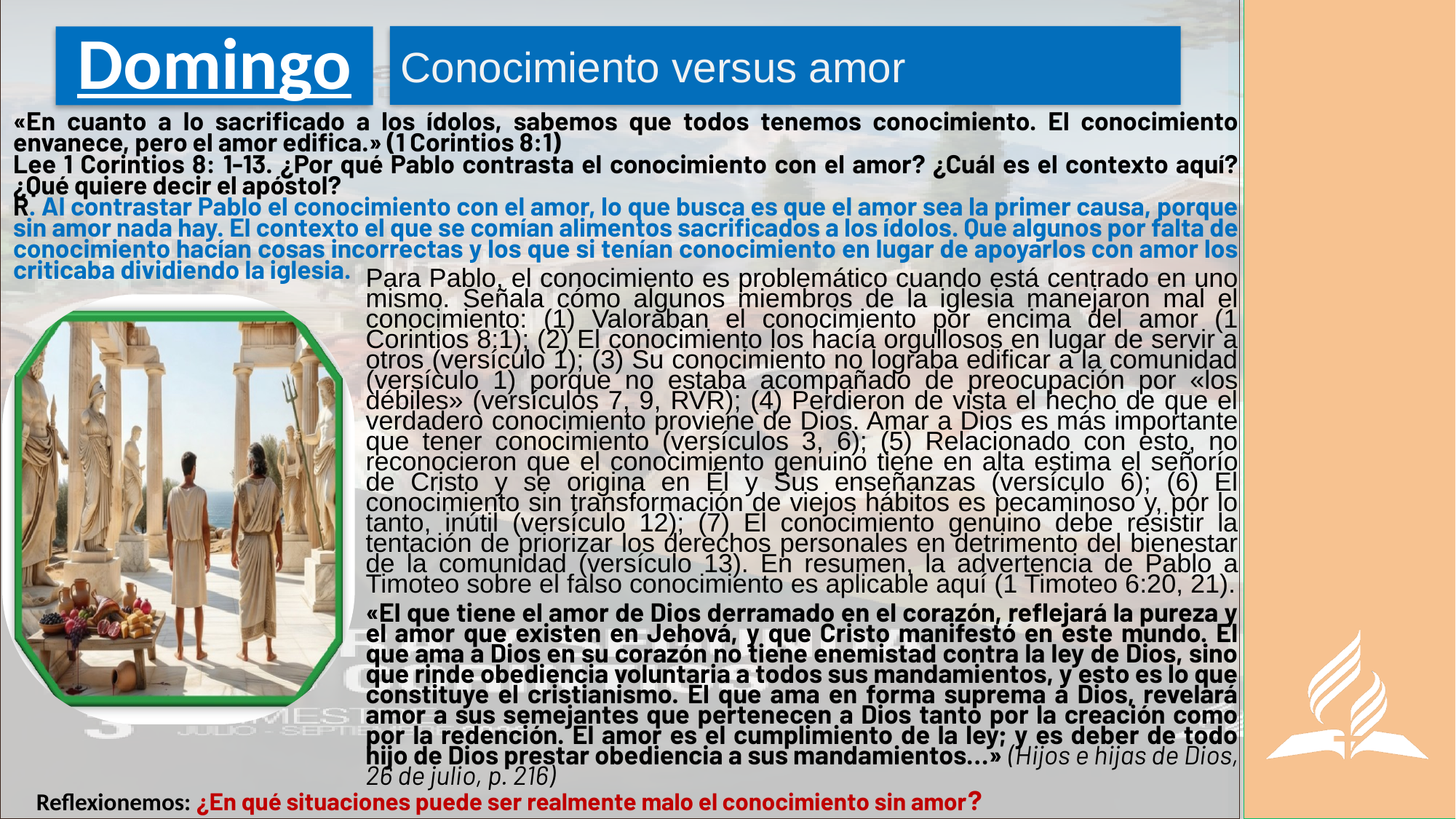

Conocimiento versus amor
# Domingo
«En cuanto a lo sacrificado a los ídolos, sabemos que todos tenemos conocimiento. El conocimiento envanece, pero el amor edifica.» (1 Corintios 8:1)
Lee 1 Corintios 8: 1-13. ¿Por qué Pablo contrasta el conocimiento con el amor? ¿Cuál es el contexto aquí? ¿Qué quiere decir el apóstol?
R. Al contrastar Pablo el conocimiento con el amor, lo que busca es que el amor sea la primer causa, porque sin amor nada hay. El contexto el que se comían alimentos sacrificados a los ídolos. Que algunos por falta de conocimiento hacían cosas incorrectas y los que si tenían conocimiento en lugar de apoyarlos con amor los criticaba dividiendo la iglesia.
Para Pablo, el conocimiento es problemático cuando está centrado en uno mismo. Señala cómo algunos miembros de la iglesia manejaron mal el conocimiento: (1) Valoraban el conocimiento por encima del amor (1 Corintios 8:1); (2) El conocimiento los hacía orgullosos en lugar de servir a otros (versículo 1); (3) Su conocimiento no lograba edificar a la comunidad (versículo 1) porque no estaba acompañado de preocupación por «los débiles» (versículos 7, 9, RVR); (4) Perdieron de vista el hecho de que el verdadero conocimiento proviene de Dios. Amar a Dios es más importante que tener conocimiento (versículos 3, 6); (5) Relacionado con esto, no reconocieron que el conocimiento genuino tiene en alta estima el señorío de Cristo y se origina en Él y Sus enseñanzas (versículo 6); (6) El conocimiento sin transformación de viejos hábitos es pecaminoso y, por lo tanto, inútil (versículo 12); (7) El conocimiento genuino debe resistir la tentación de priorizar los derechos personales en detrimento del bienestar de la comunidad (versículo 13). En resumen, la advertencia de Pablo a Timoteo sobre el falso conocimiento es aplicable aquí (1 Timoteo 6:20, 21).
«El que tiene el amor de Dios derramado en el corazón, reflejará la pureza y el amor que existen en Jehová, y que Cristo manifestó en este mundo. El que ama a Dios en su corazón no tiene enemistad contra la ley de Dios, sino que rinde obediencia voluntaria a todos sus mandamientos, y esto es lo que constituye el cristianismo. El que ama en forma suprema a Dios, revelará amor a sus semejantes que pertenecen a Dios tanto por la creación como por la redención. El amor es el cumplimiento de la ley; y es deber de todo hijo de Dios prestar obediencia a sus mandamientos…» (Hijos e hijas de Dios, 26 de julio, p. 216)

Reflexionemos: ¿En qué situaciones puede ser realmente malo el conocimiento sin amor?